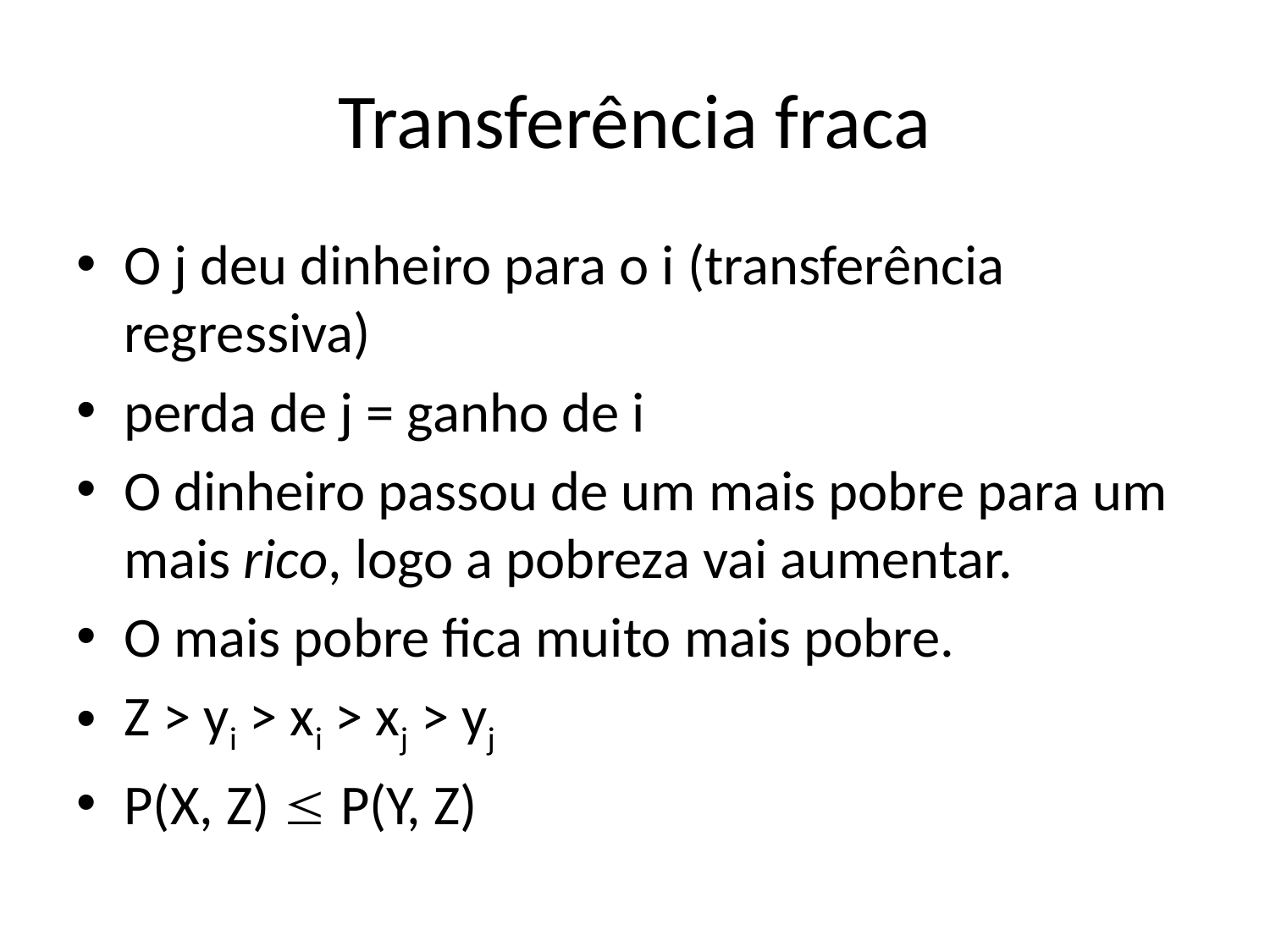

# Transferência fraca
O j deu dinheiro para o i (transferência regressiva)
perda de j = ganho de i
O dinheiro passou de um mais pobre para um mais rico, logo a pobreza vai aumentar.
O mais pobre fica muito mais pobre.
Z > yi > xi > xj > yj
P(X, Z) ≤ P(Y, Z)